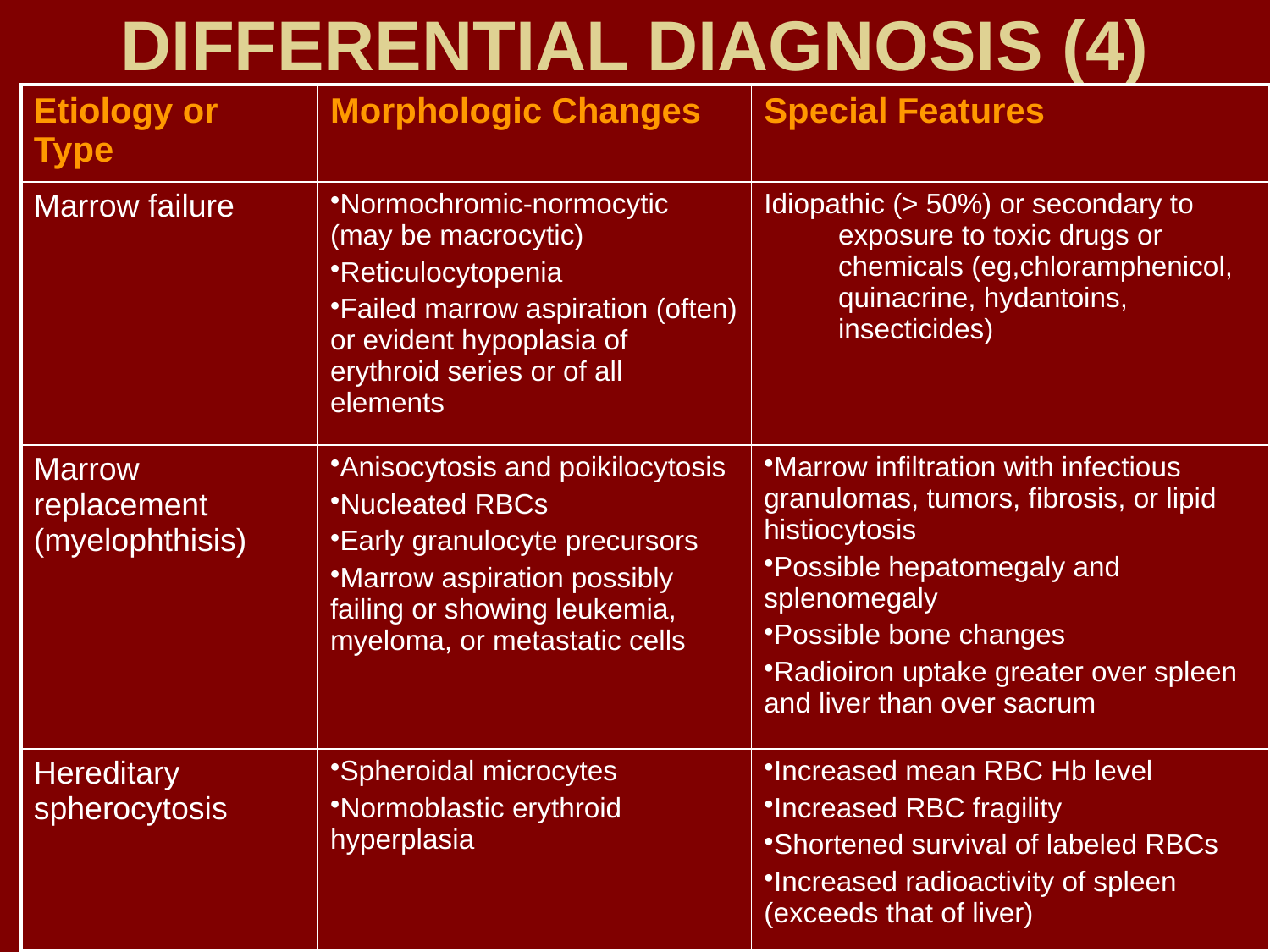

# DIFFERENTIAL DIAGNOSIS (4)
| Etiology or Type | Morphologic Changes | Special Features |
| --- | --- | --- |
| Marrow failure | Normochromic-normocytic (may be macrocytic) Reticulocytopenia Failed marrow aspiration (often) or evident hypoplasia of erythroid series or of all elements | Idiopathic (> 50%) or secondary to exposure to toxic drugs or chemicals (eg,chloramphenicol, quinacrine, hydantoins, insecticides) |
| Marrow replacement (myelophthisis) | Anisocytosis and poikilocytosis Nucleated RBCs Early granulocyte precursors Marrow aspiration possibly failing or showing leukemia, myeloma, or metastatic cells | Marrow infiltration with infectious granulomas, tumors, fibrosis, or lipid histiocytosis Possible hepatomegaly and splenomegaly Possible bone changes Radioiron uptake greater over spleen and liver than over sacrum |
| Hereditary spherocytosis | Spheroidal microcytes Normoblastic erythroid hyperplasia | Increased mean RBC Hb level Increased RBC fragility Shortened survival of labeled RBCs Increased radioactivity of spleen (exceeds that of liver) |